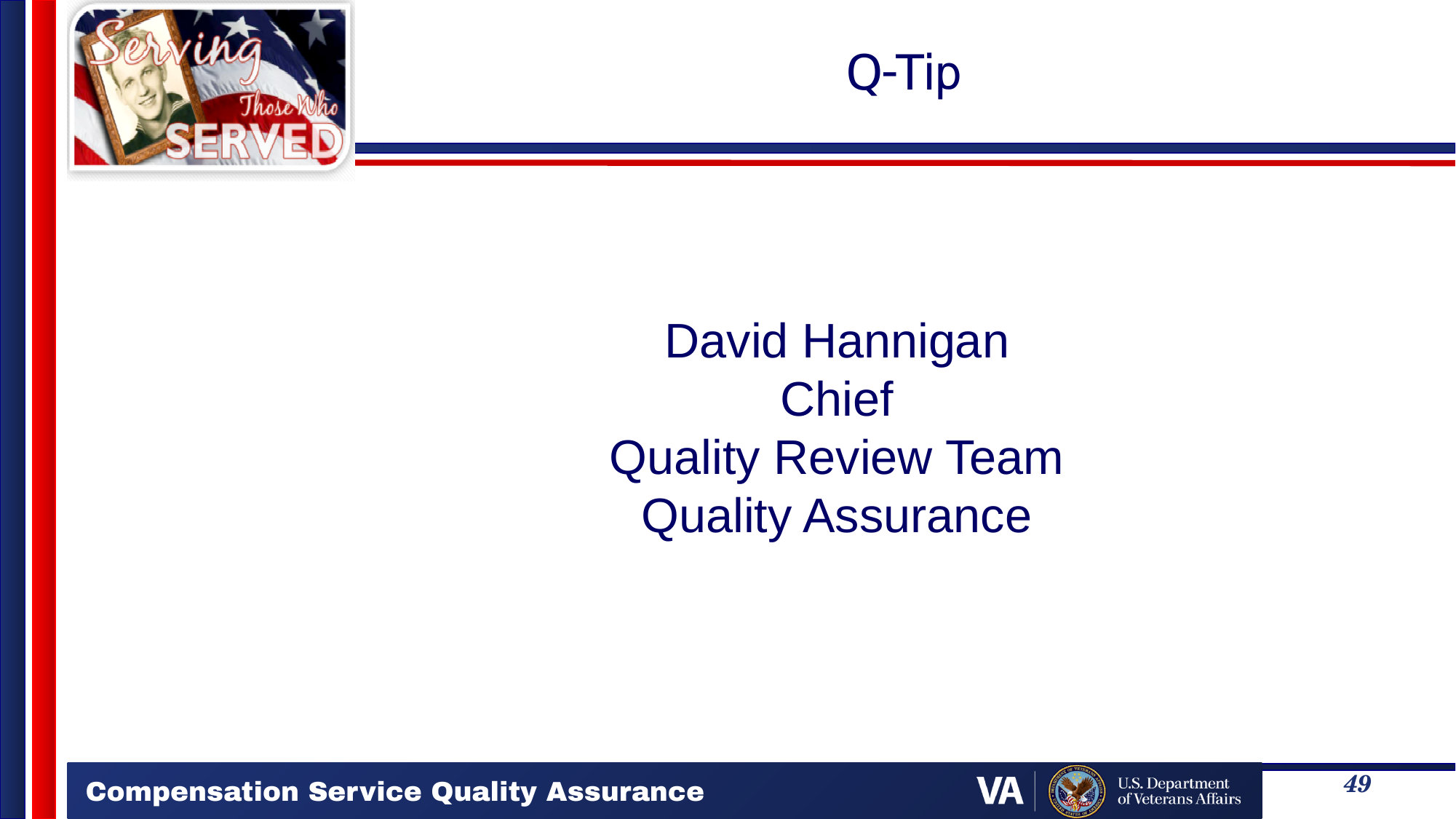

# Q-Tip
David Hannigan
Chief
Quality Review Team
Quality Assurance
49